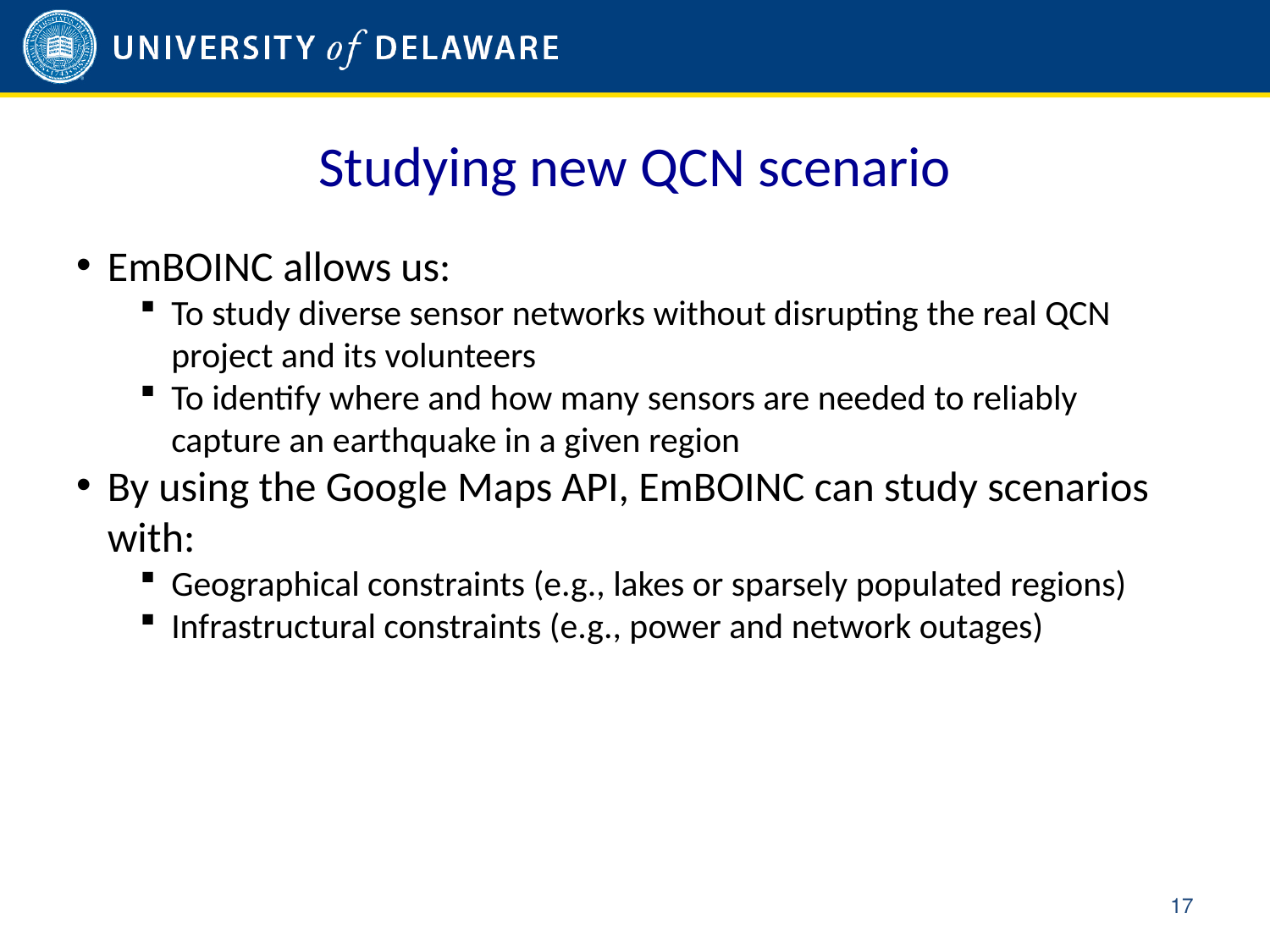

# Studying new QCN scenario
EmBOINC allows us:
To study diverse sensor networks without disrupting the real QCN project and its volunteers
To identify where and how many sensors are needed to reliably capture an earthquake in a given region
By using the Google Maps API, EmBOINC can study scenarios with:
Geographical constraints (e.g., lakes or sparsely populated regions)
Infrastructural constraints (e.g., power and network outages)
17